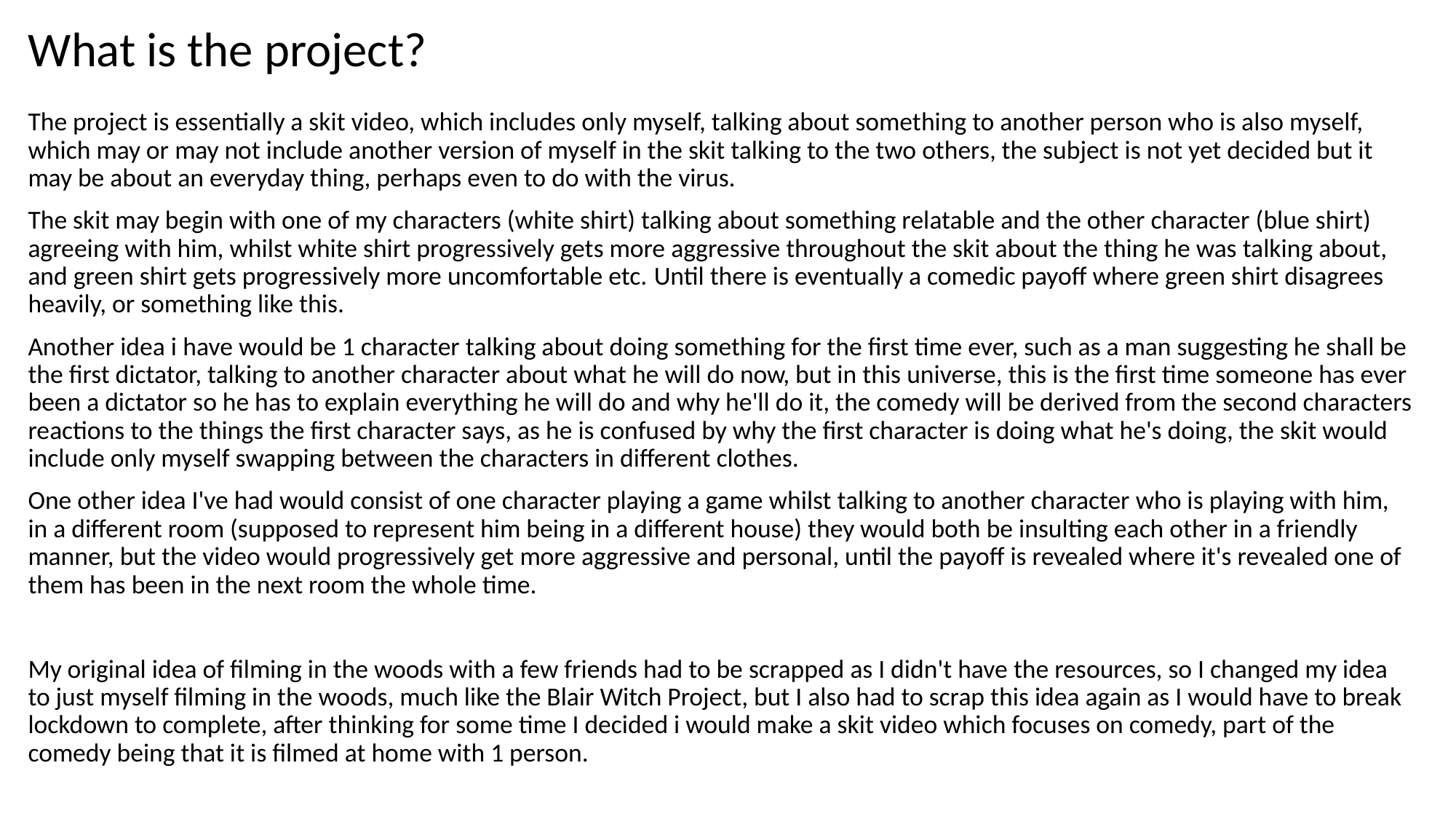

# What is the project?
The project is essentially a skit video, which includes only myself, talking about something to another person who is also myself, which may or may not include another version of myself in the skit talking to the two others, the subject is not yet decided but it may be about an everyday thing, perhaps even to do with the virus.
The skit may begin with one of my characters (white shirt) talking about something relatable and the other character (blue shirt) agreeing with him, whilst white shirt progressively gets more aggressive throughout the skit about the thing he was talking about, and green shirt gets progressively more uncomfortable etc. Until there is eventually a comedic payoff where green shirt disagrees heavily, or something like this.
Another idea i have would be 1 character talking about doing something for the first time ever, such as a man suggesting he shall be the first dictator, talking to another character about what he will do now, but in this universe, this is the first time someone has ever been a dictator so he has to explain everything he will do and why he'll do it, the comedy will be derived from the second characters reactions to the things the first character says, as he is confused by why the first character is doing what he's doing, the skit would include only myself swapping between the characters in different clothes.
One other idea I've had would consist of one character playing a game whilst talking to another character who is playing with him, in a different room (supposed to represent him being in a different house) they would both be insulting each other in a friendly manner, but the video would progressively get more aggressive and personal, until the payoff is revealed where it's revealed one of them has been in the next room the whole time.

My original idea of filming in the woods with a few friends had to be scrapped as I didn't have the resources, so I changed my idea to just myself filming in the woods, much like the Blair Witch Project, but I also had to scrap this idea again as I would have to break lockdown to complete, after thinking for some time I decided i would make a skit video which focuses on comedy, part of the comedy being that it is filmed at home with 1 person.